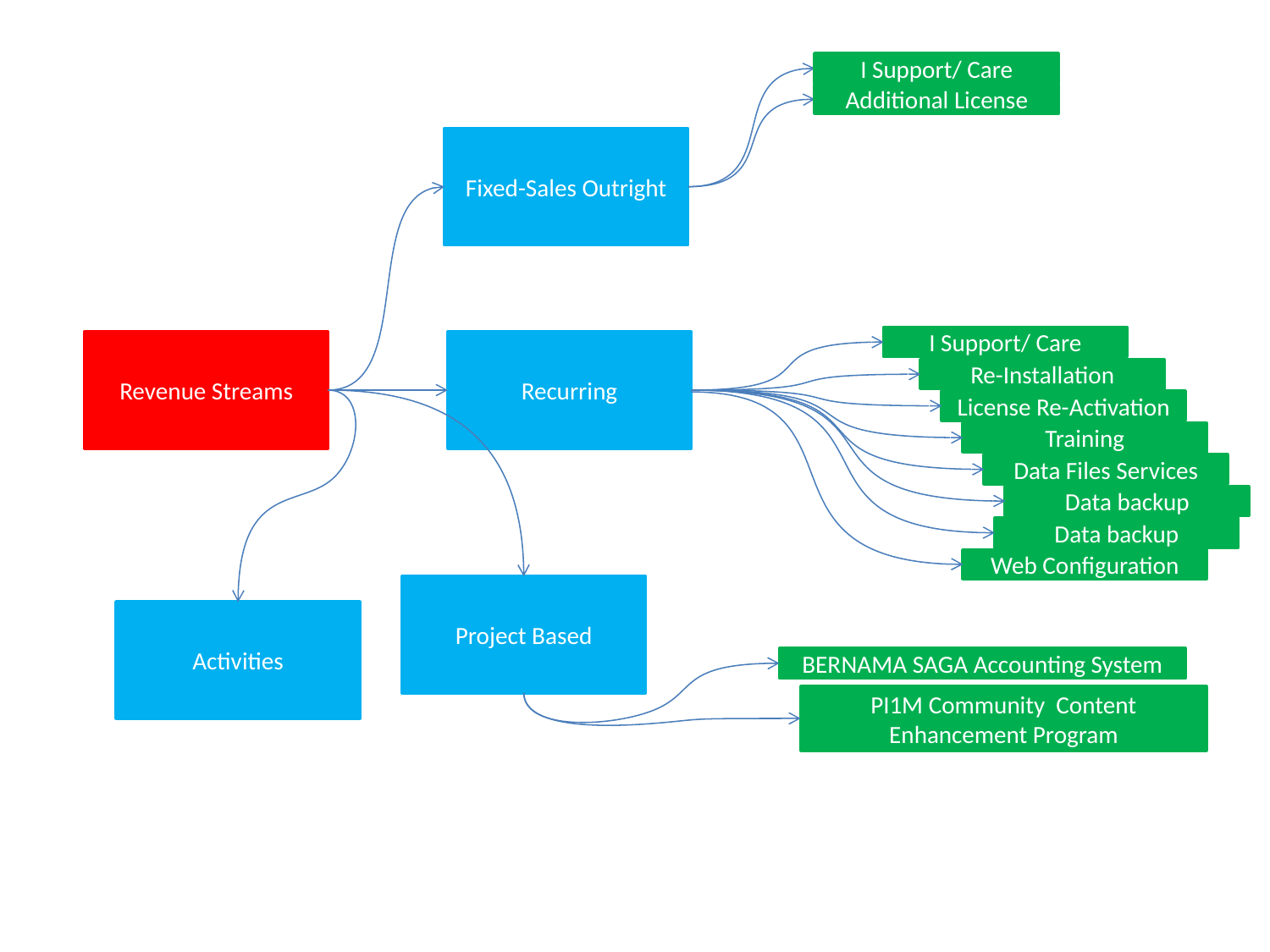

I Support/ Care
Additional License
Fixed-Sales Outright
I Support/ Care
Revenue Streams
Recurring
Re-Installation
License Re-Activation
Training
Data Files Services
Data backup
Data backup
Web Configuration
Project Based
Activities
BERNAMA SAGA Accounting System
PI1M Community  Content Enhancement Program